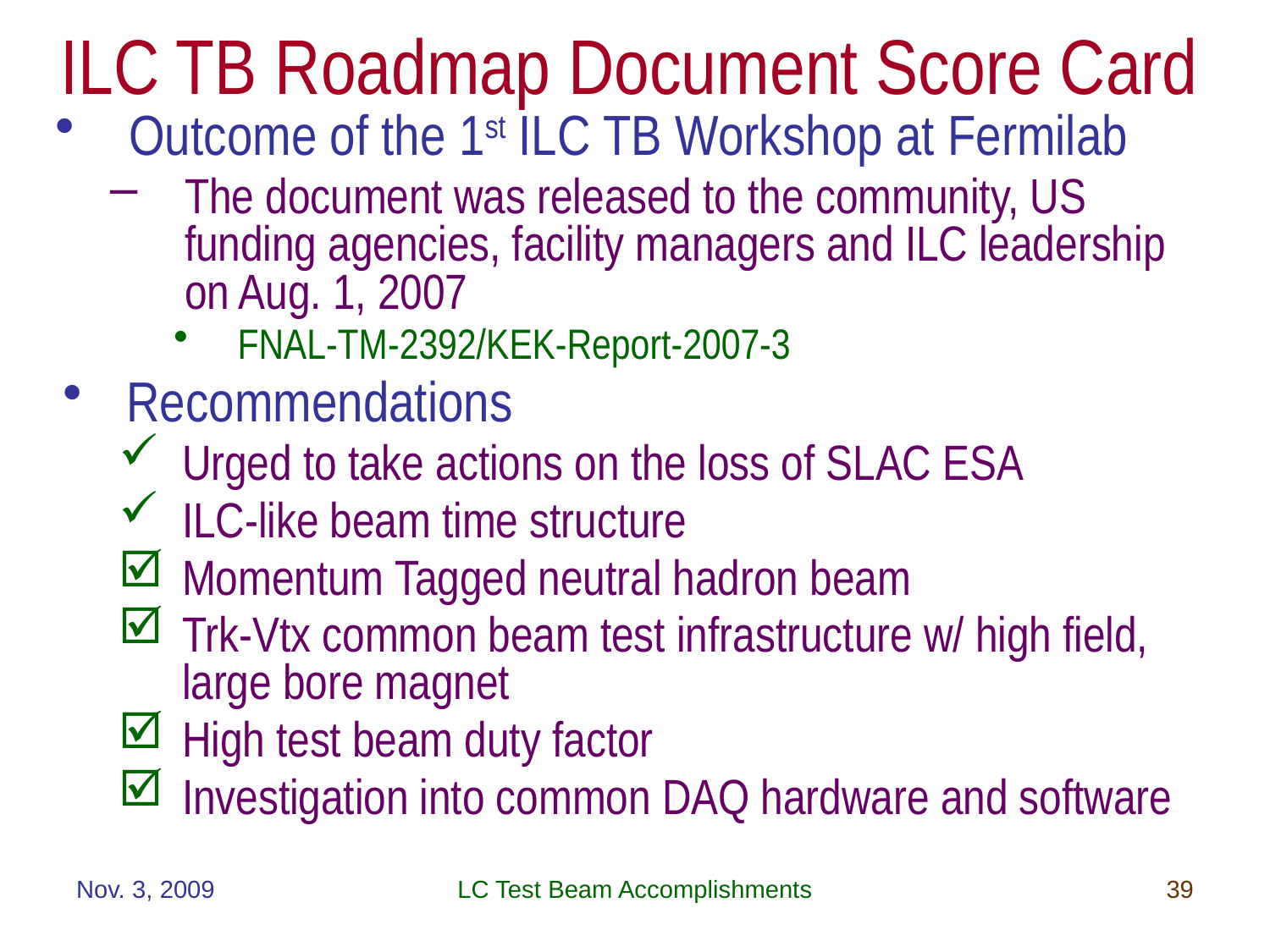

# ILC TB Roadmap Document Score Card
Outcome of the 1st ILC TB Workshop at Fermilab
The document was released to the community, US funding agencies, facility managers and ILC leadership on Aug. 1, 2007
FNAL-TM-2392/KEK-Report-2007-3
Recommendations
Urged to take actions on the loss of SLAC ESA
ILC-like beam time structure
Momentum Tagged neutral hadron beam
Trk-Vtx common beam test infrastructure w/ high field, large bore magnet
High test beam duty factor
Investigation into common DAQ hardware and software
Nov. 3, 2009
LC Test Beam Accomplishments
39